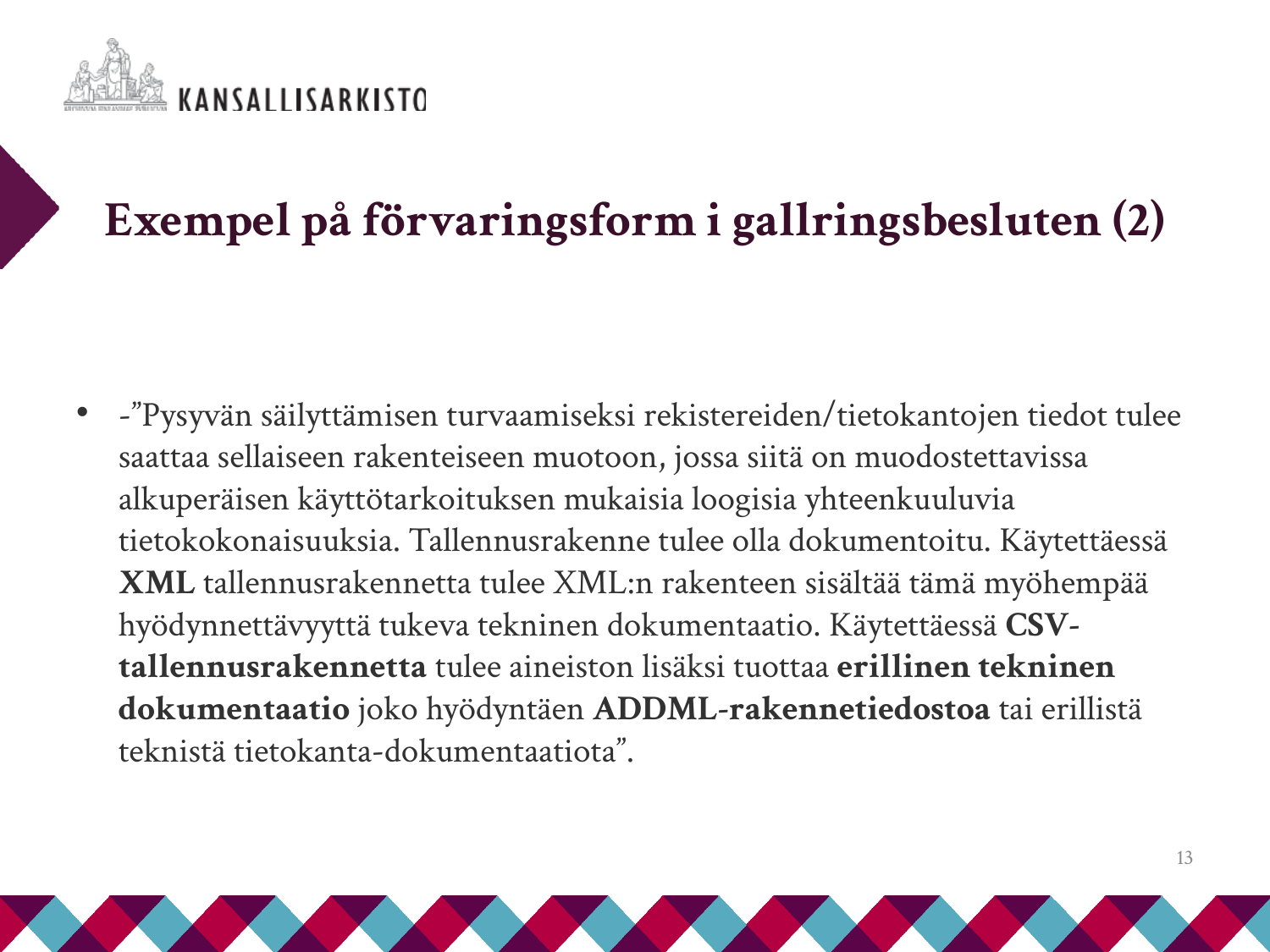

# Exempel på förvaringsform i gallringsbesluten (2)

-”Pysyvän säilyttämisen turvaamiseksi rekistereiden/tietokantojen tiedot tulee saattaa sellaiseen rakenteiseen muotoon, jossa siitä on muodostettavissa alkuperäisen käyttötarkoituksen mukaisia loogisia yhteenkuuluvia tietokokonaisuuksia. Tallennusrakenne tulee olla dokumentoitu. Käytettäessä XML tallennusrakennetta tulee XML:n rakenteen sisältää tämä myöhempää hyödynnettävyyttä tukeva tekninen dokumentaatio. Käytettäessä CSV-tallennusrakennetta tulee aineiston lisäksi tuottaa erillinen tekninen dokumentaatio joko hyödyntäen ADDML-rakennetiedostoa tai erillistä teknistä tietokanta-dokumentaatiota”.

13